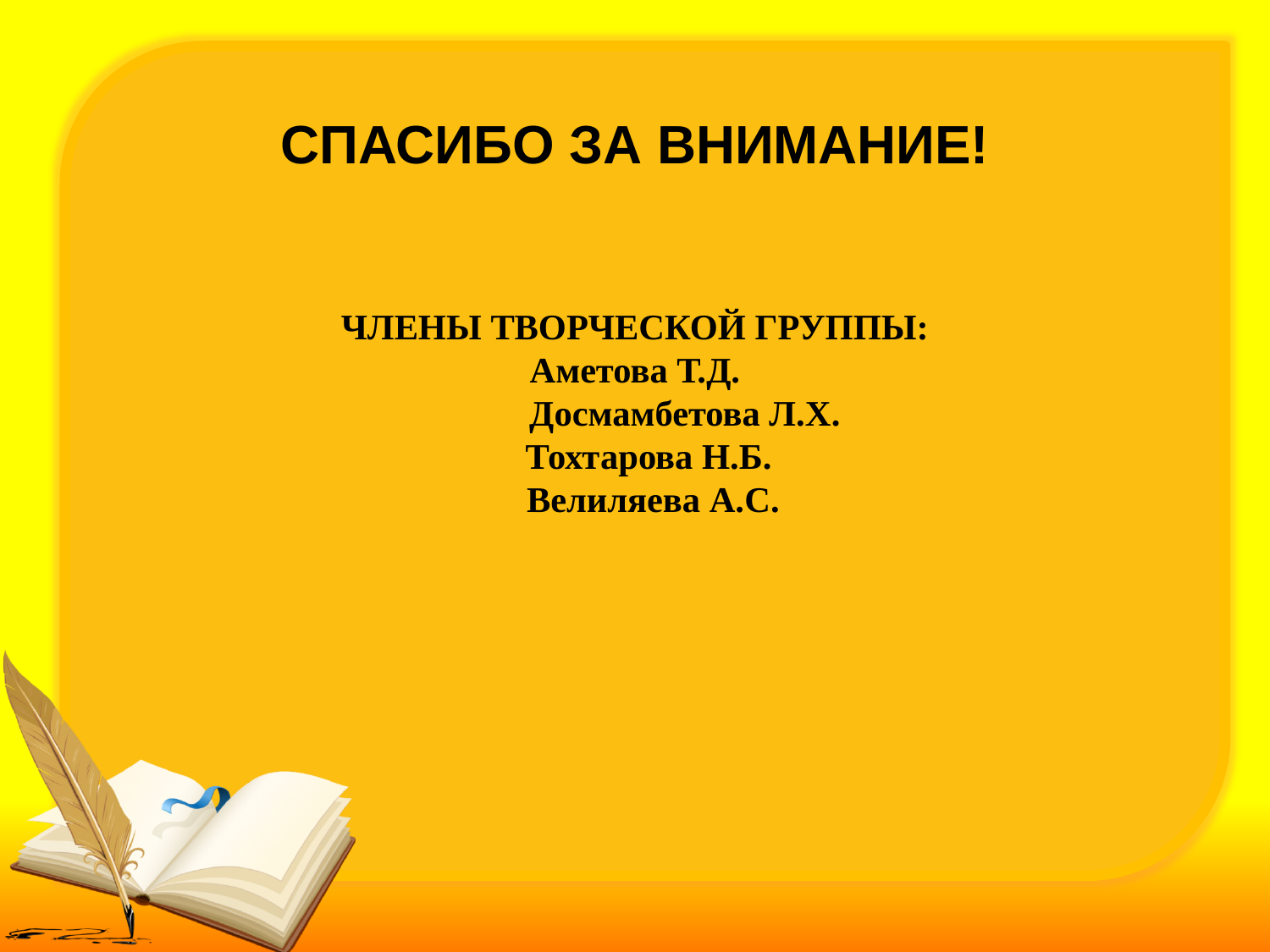

# СПАСИБО ЗА ВНИМАНИЕ! ЧЛЕНЫ ТВОРЧЕСКОЙ ГРУППЫ: Аметова Т.Д. Досмамбетова Л.Х. Тохтарова Н.Б. Велиляева А.С.